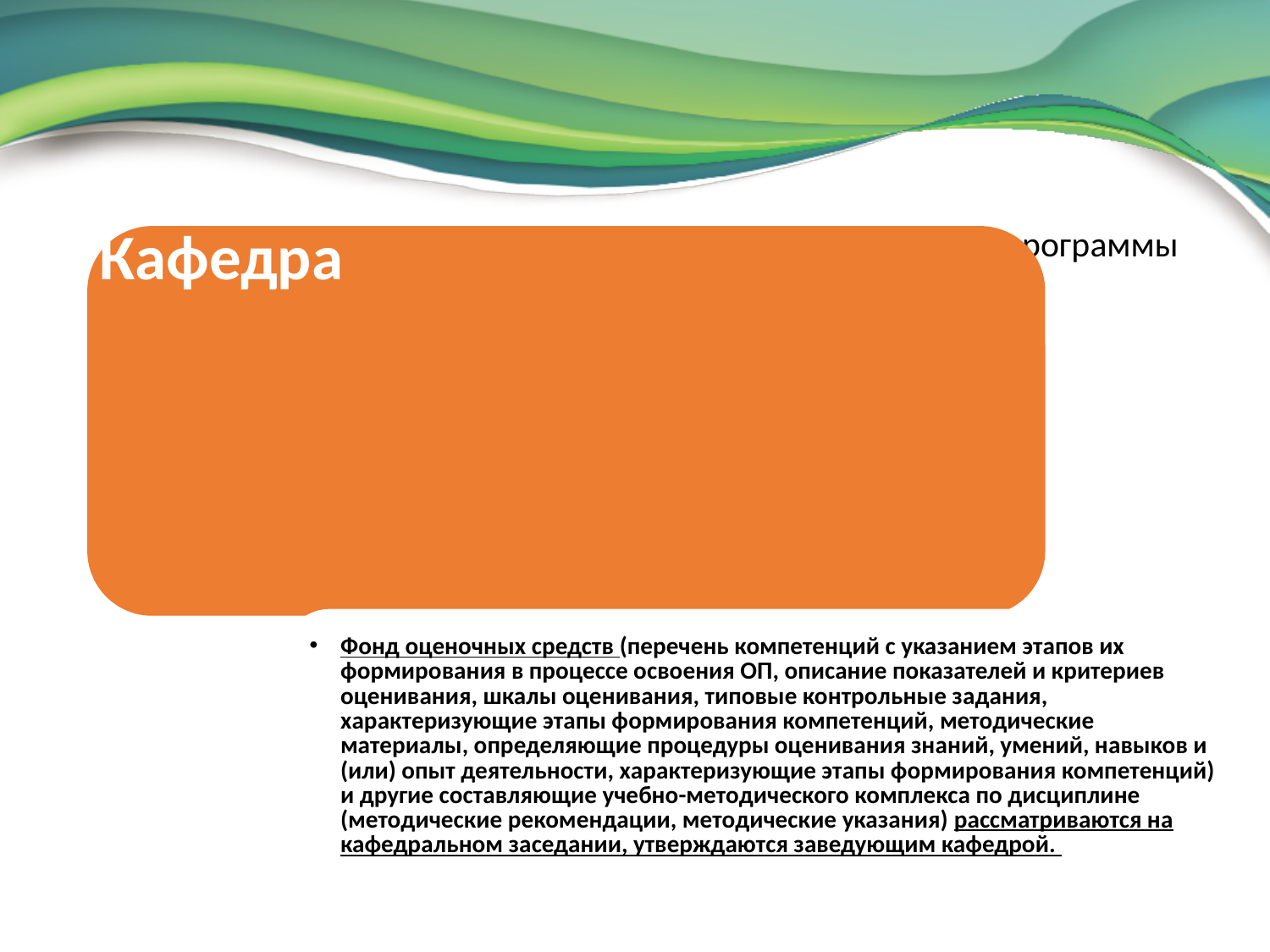

# Порядок формирования и утверждения образовательной программы (специалитет, ординатура)
Кафедра
Фонд оценочных средств (перечень компетенций с указанием этапов их формирования в процессе освоения ОП, описание показателей и критериев оценивания, шкалы оценивания, типовые контрольные задания, характеризующие этапы формирования компетенций, методические материалы, определяющие процедуры оценивания знаний, умений, навыков и (или) опыт деятельности, характеризующие этапы формирования компетенций) и другие составляющие учебно-методического комплекса по дисциплине (методические рекомендации, методические указания) рассматриваются на кафедральном заседании, утверждаются заведующим кафедрой.